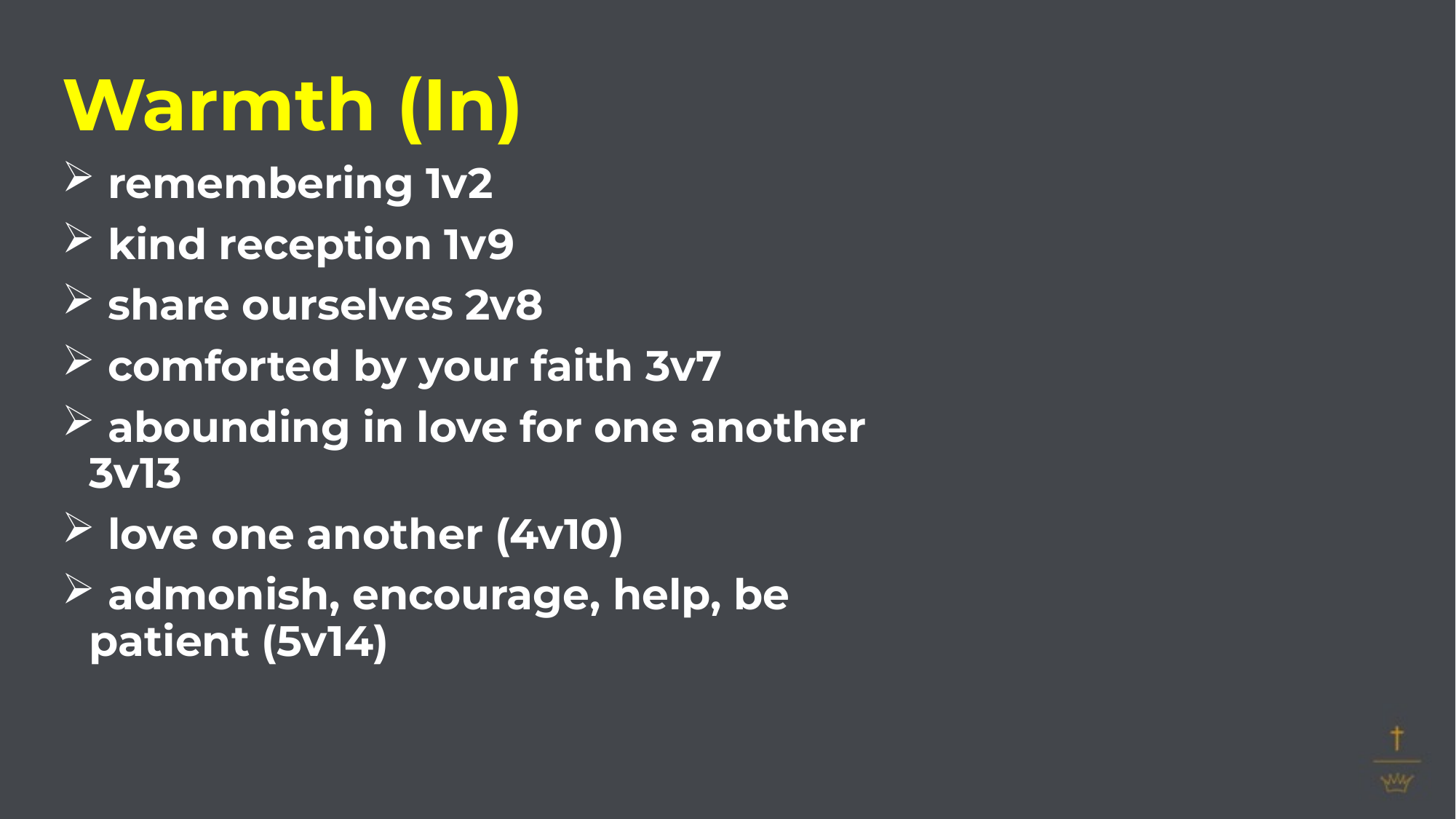

Warmth (In)
 remembering 1v2
 kind reception 1v9
 share ourselves 2v8
 comforted by your faith 3v7
 abounding in love for one another 3v13
 love one another (4v10)
 admonish, encourage, help, be patient (5v14)